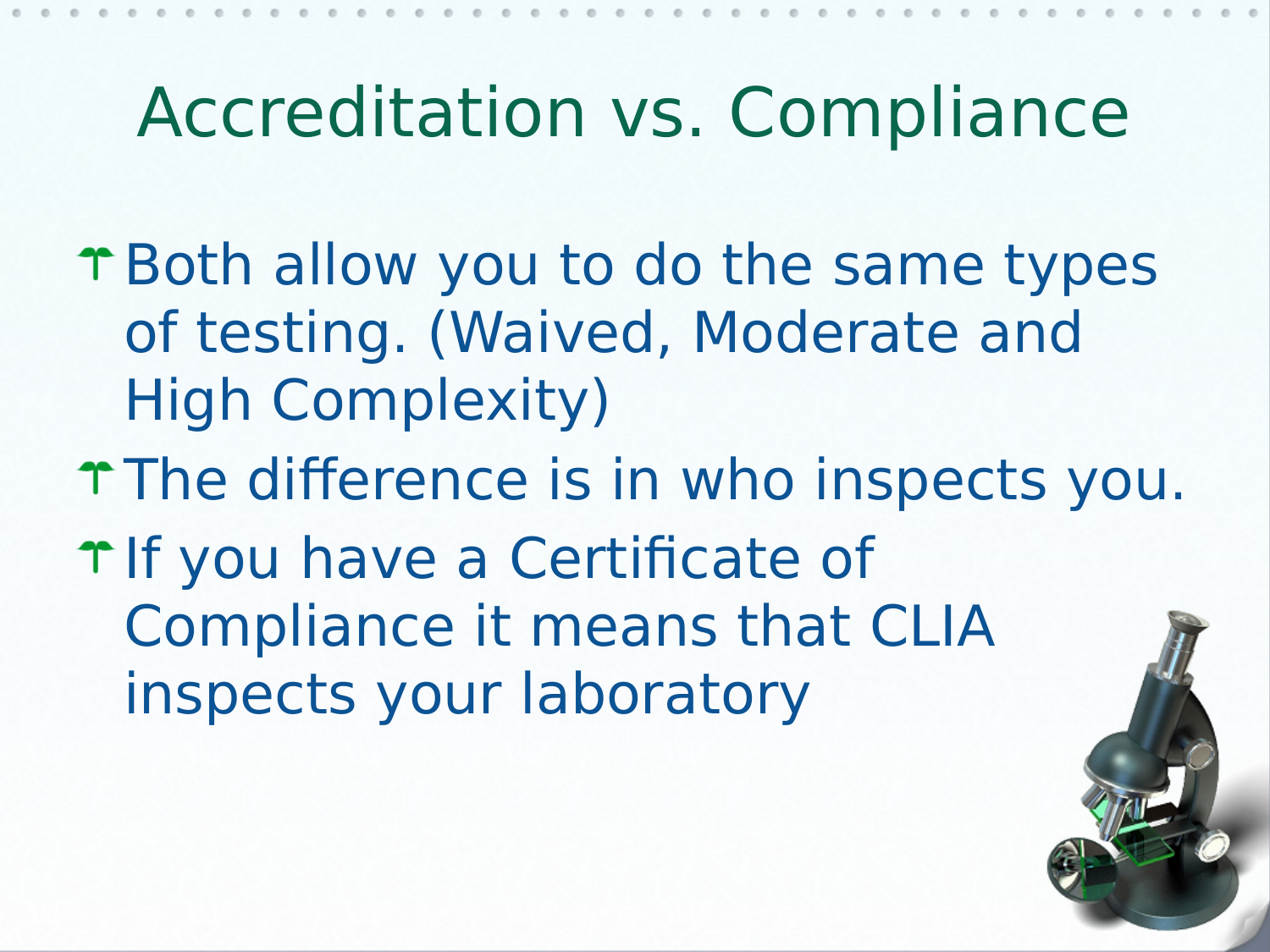

# Accreditation vs. Compliance
Both allow you to do the same types of testing. (Waived, Moderate and High Complexity)
The difference is in who inspects you.
If you have a Certificate of Compliance it means that CLIA inspects your laboratory